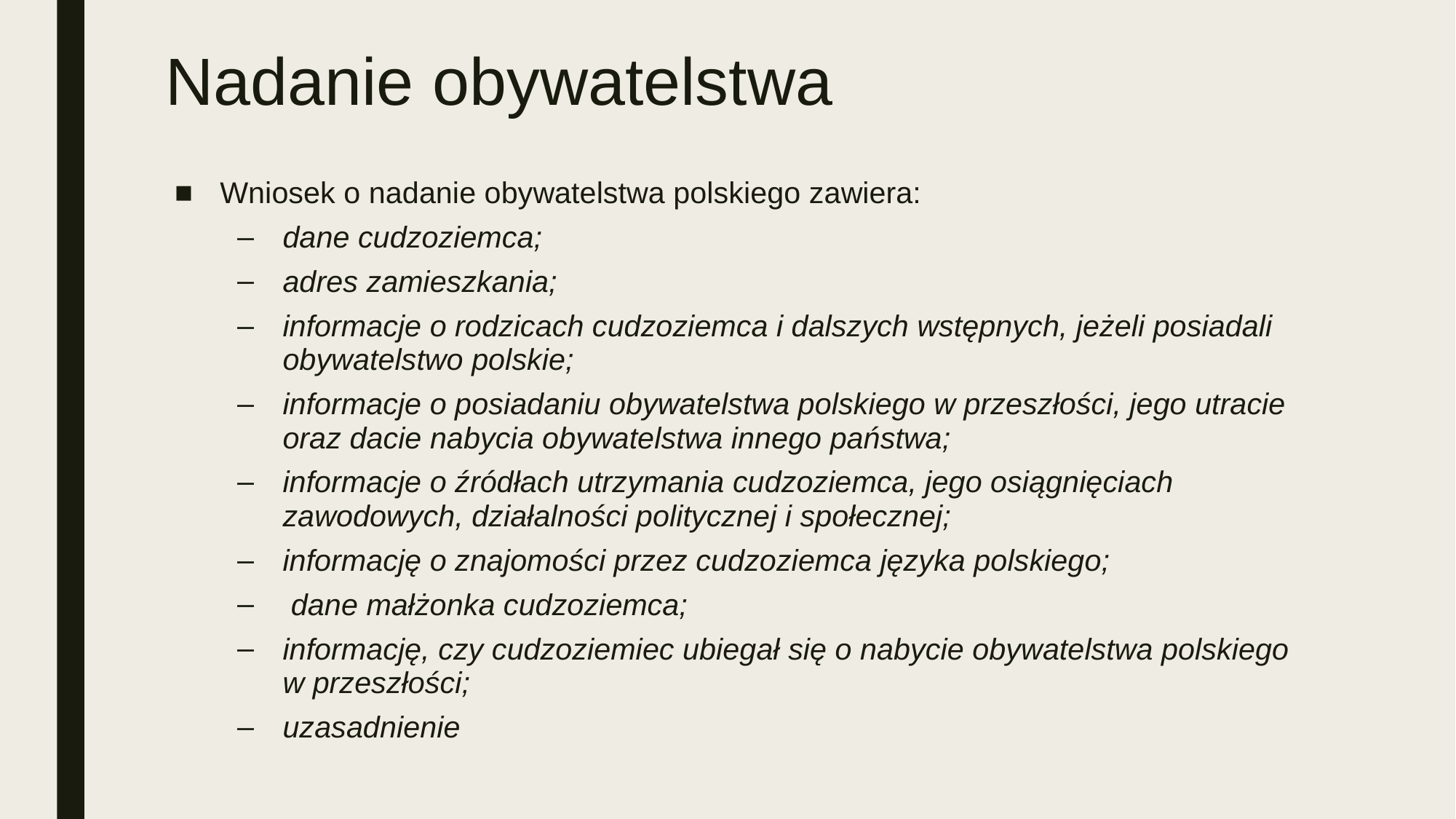

# Nadanie obywatelstwa
Wniosek o nadanie obywatelstwa polskiego zawiera:
dane cudzoziemca;
adres zamieszkania;
informacje o rodzicach cudzoziemca i dalszych wstępnych, jeżeli posiadali obywatelstwo polskie;
informacje o posiadaniu obywatelstwa polskiego w przeszłości, jego utracie oraz dacie nabycia obywatelstwa innego państwa;
informacje o źródłach utrzymania cudzoziemca, jego osiągnięciach zawodowych, działalności politycznej i społecznej;
informację o znajomości przez cudzoziemca języka polskiego;
 dane małżonka cudzoziemca;
informację, czy cudzoziemiec ubiegał się o nabycie obywatelstwa polskiego w przeszłości;
uzasadnienie